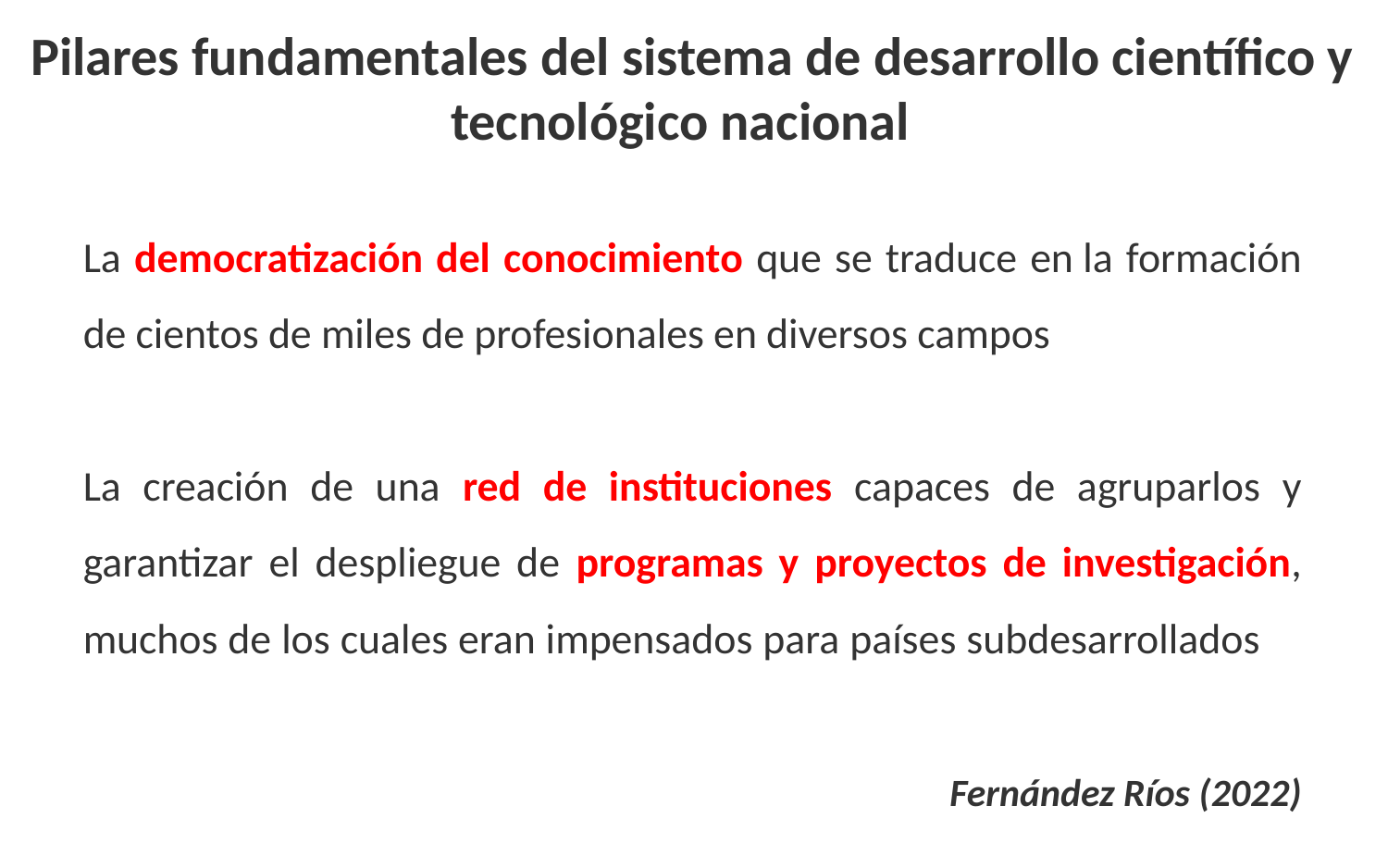

Pilares fundamentales del sistema de desarrollo científico y tecnológico nacional

La democratización del conocimiento que se traduce en la formación de cientos de miles de profesionales en diversos campos

La creación de una red de instituciones capaces de agruparlos y garantizar el despliegue de programas y proyectos de investigación, muchos de los cuales eran impensados para países subdesarrollados
 Fernández Ríos (2022)